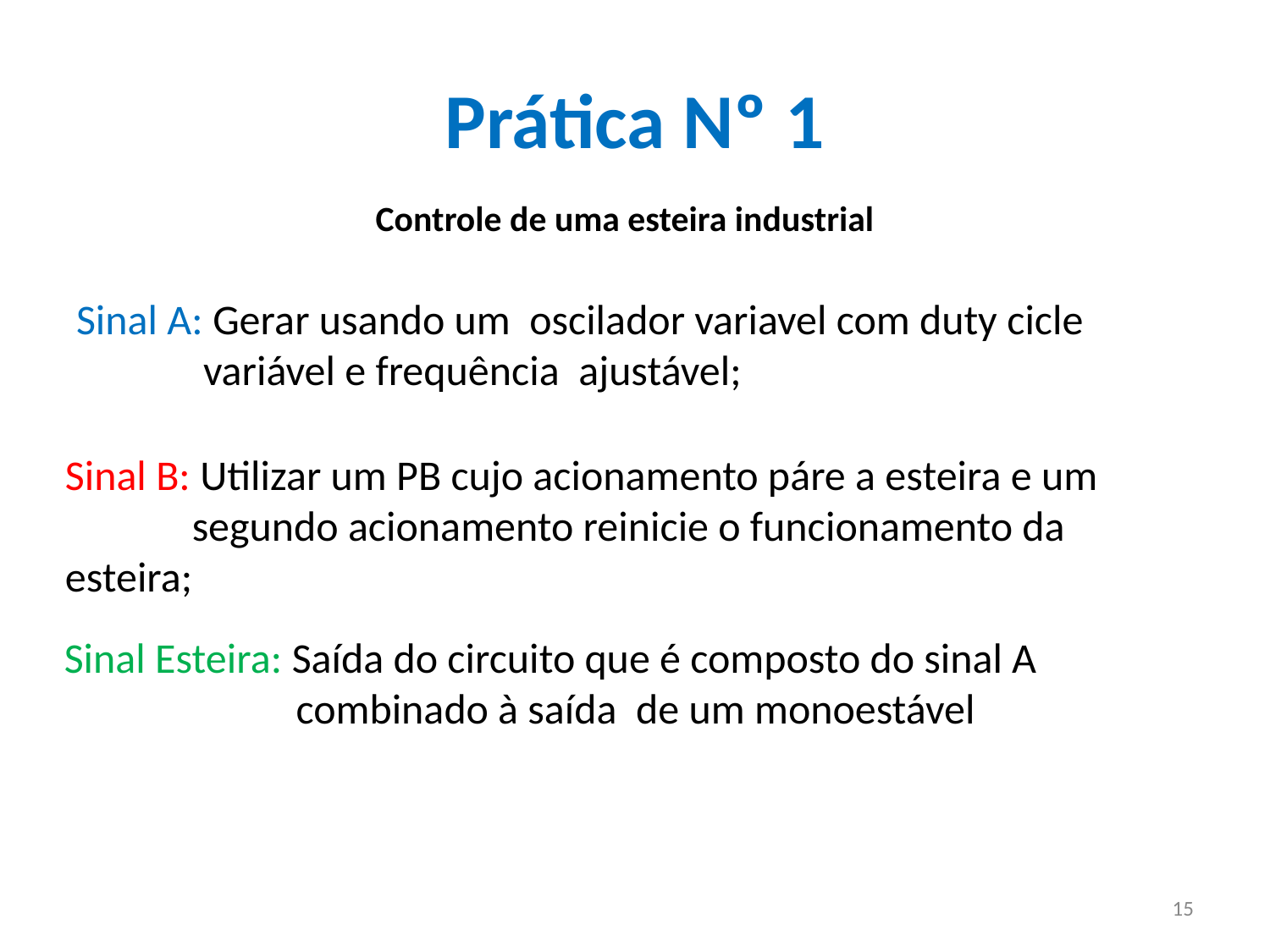

# Prática Nº 1
Controle de uma esteira industrial
Sinal A: Gerar usando um  oscilador variavel com duty cicle 	variável e frequência  ajustável;

Sinal B: Utilizar um PB cujo acionamento páre a esteira e um 	segundo acionamento reinicie o funcionamento da 	esteira;
Sinal Esteira: Saída do circuito que é composto do sinal A 		           combinado à saída  de um monoestável
15